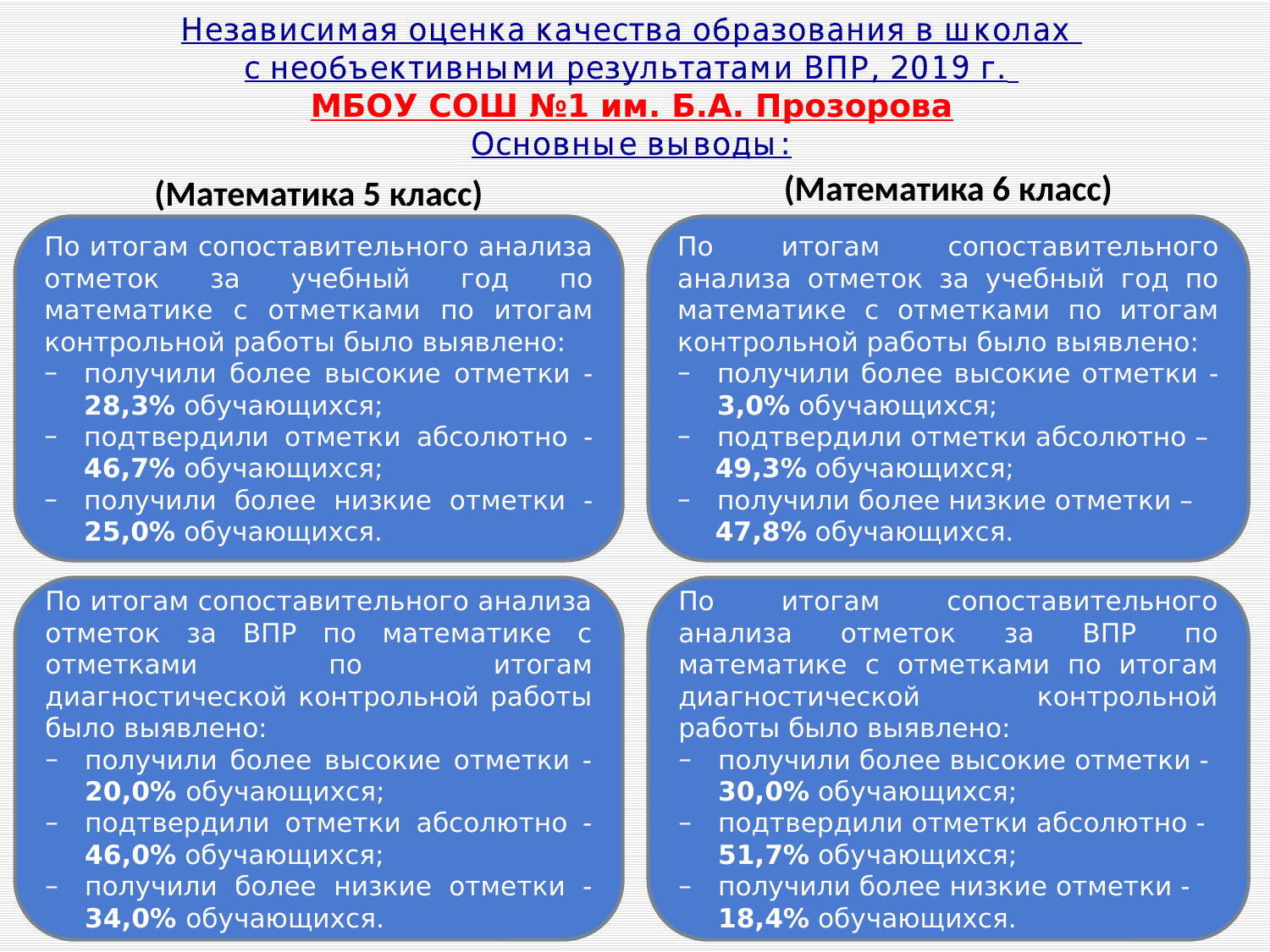

# Независимая оценка качества образования в школах с необъективными результатами ВПР, 2019 г. МБОУ СОШ №1 им. Б.А. Прозорова Основные выводы:
(Математика 5 класс)
(Математика 6 класс)
По итогам сопоставительного анализа отметок за учебный год по математике с отметками по итогам контрольной работы было выявлено:
получили более высокие отметки -28,3% обучающихся;
подтвердили отметки абсолютно -46,7% обучающихся;
получили более низкие отметки - 25,0% обучающихся.
По итогам сопоставительного анализа отметок за учебный год по математике с отметками по итогам контрольной работы было выявлено:
получили более высокие отметки - 3,0% обучающихся;
подтвердили отметки абсолютно –
49,3% обучающихся;
получили более низкие отметки –
47,8% обучающихся.
По итогам сопоставительного анализа отметок за ВПР по математике с отметками по итогам диагностической контрольной работы было выявлено:
получили более высокие отметки -20,0% обучающихся;
подтвердили отметки абсолютно - 46,0% обучающихся;
получили более низкие отметки - 34,0% обучающихся.
По итогам сопоставительного анализа отметок за ВПР по математике с отметками по итогам диагностической контрольной работы было выявлено:
получили более высокие отметки -30,0% обучающихся;
подтвердили отметки абсолютно - 51,7% обучающихся;
получили более низкие отметки - 18,4% обучающихся.